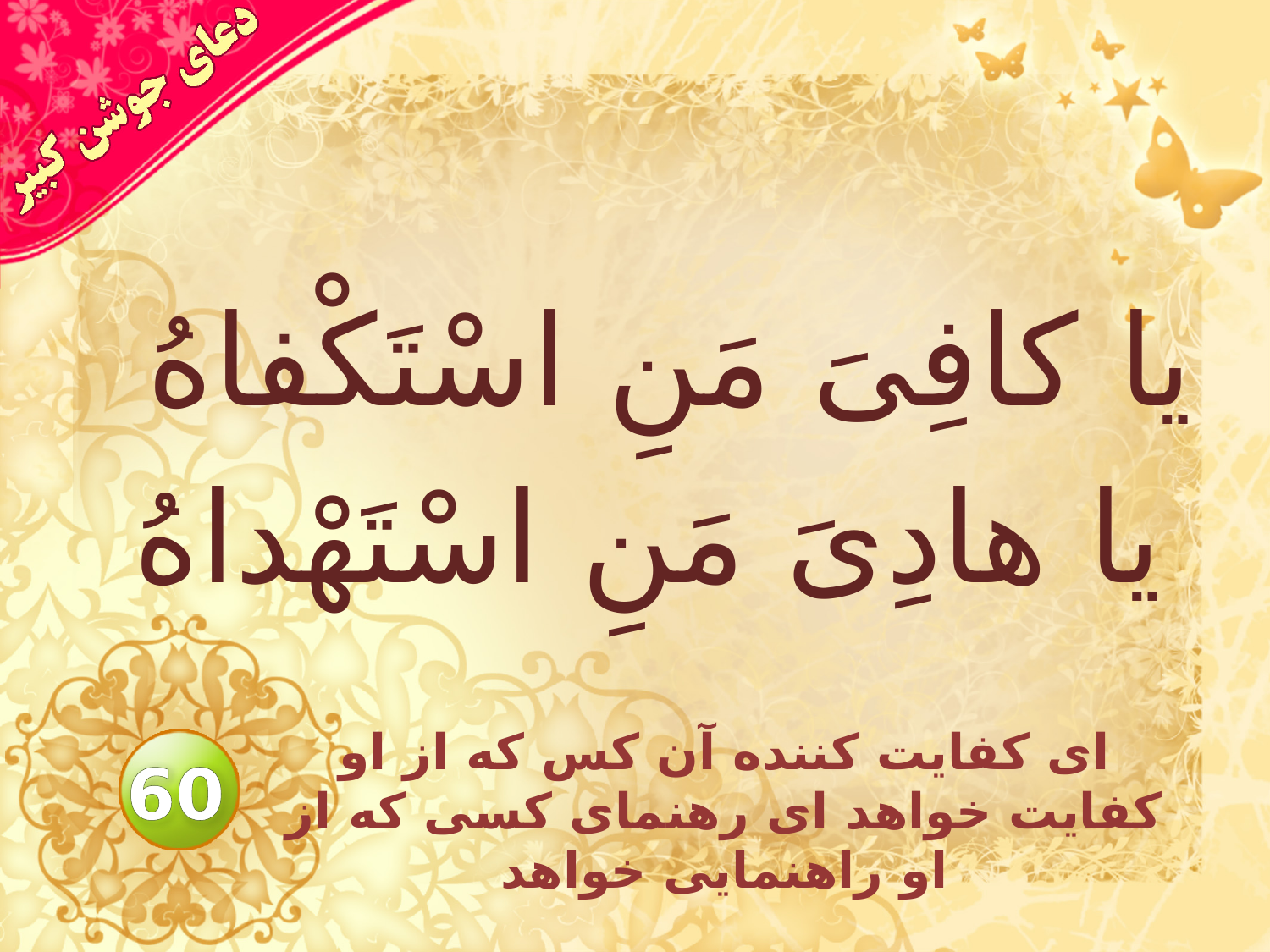

# يا كافِىَ مَنِ اسْتَكْفاهُ يا هادِىَ مَنِ اسْتَهْداهُ
اى كفايت كننده آن كس كه از او كفايت خواهد اى رهنماى كسى كه از او راهنمايى خواهد
60